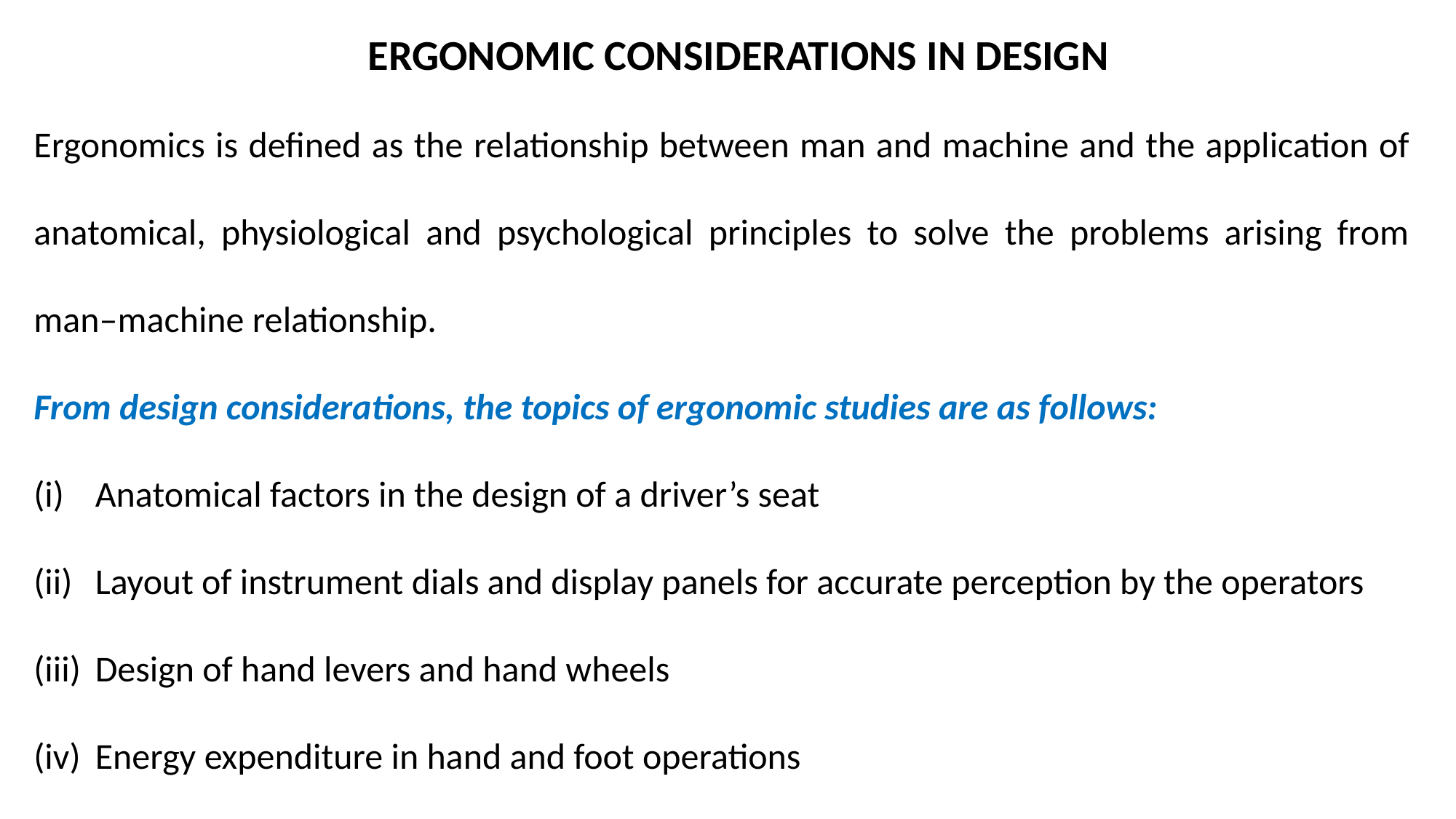

ERGONOMIC CONSIDERATIONS IN DESIGN
Ergonomics is deﬁned as the relationship between man and machine and the application of anatomical, physiological and psychological principles to solve the problems arising from man–machine relationship.
From design considerations, the topics of ergonomic studies are as follows:
Anatomical factors in the design of a driver’s seat
Layout of instrument dials and display panels for accurate perception by the operators
Design of hand levers and hand wheels
Energy expenditure in hand and foot operations